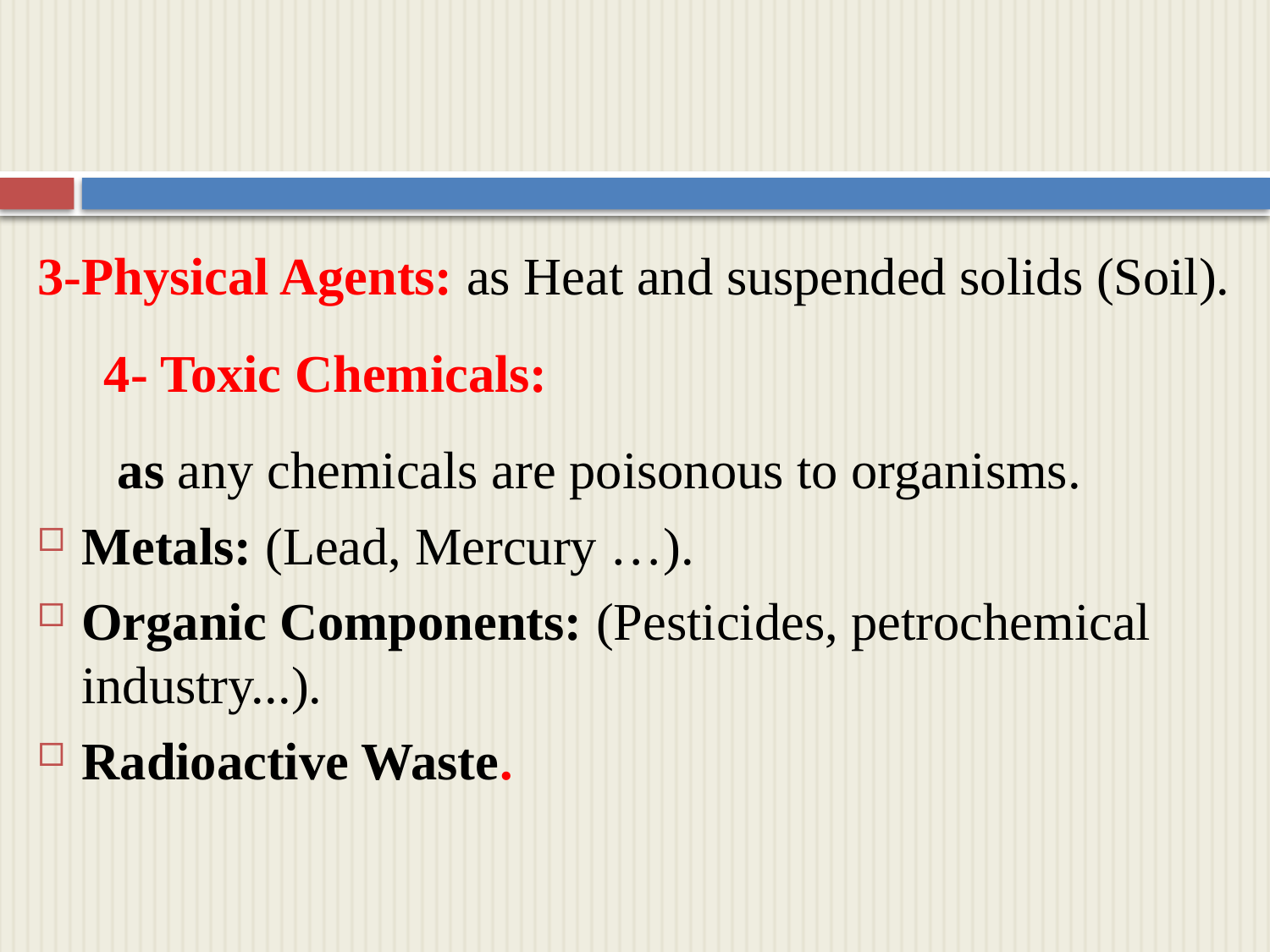

3-Physical Agents: as Heat and suspended solids (Soil).
     4- Toxic Chemicals:
      as any chemicals are poisonous to organisms.
Metals: (Lead, Mercury …).
Organic Components: (Pesticides, petrochemical industry...).
Radioactive Waste.